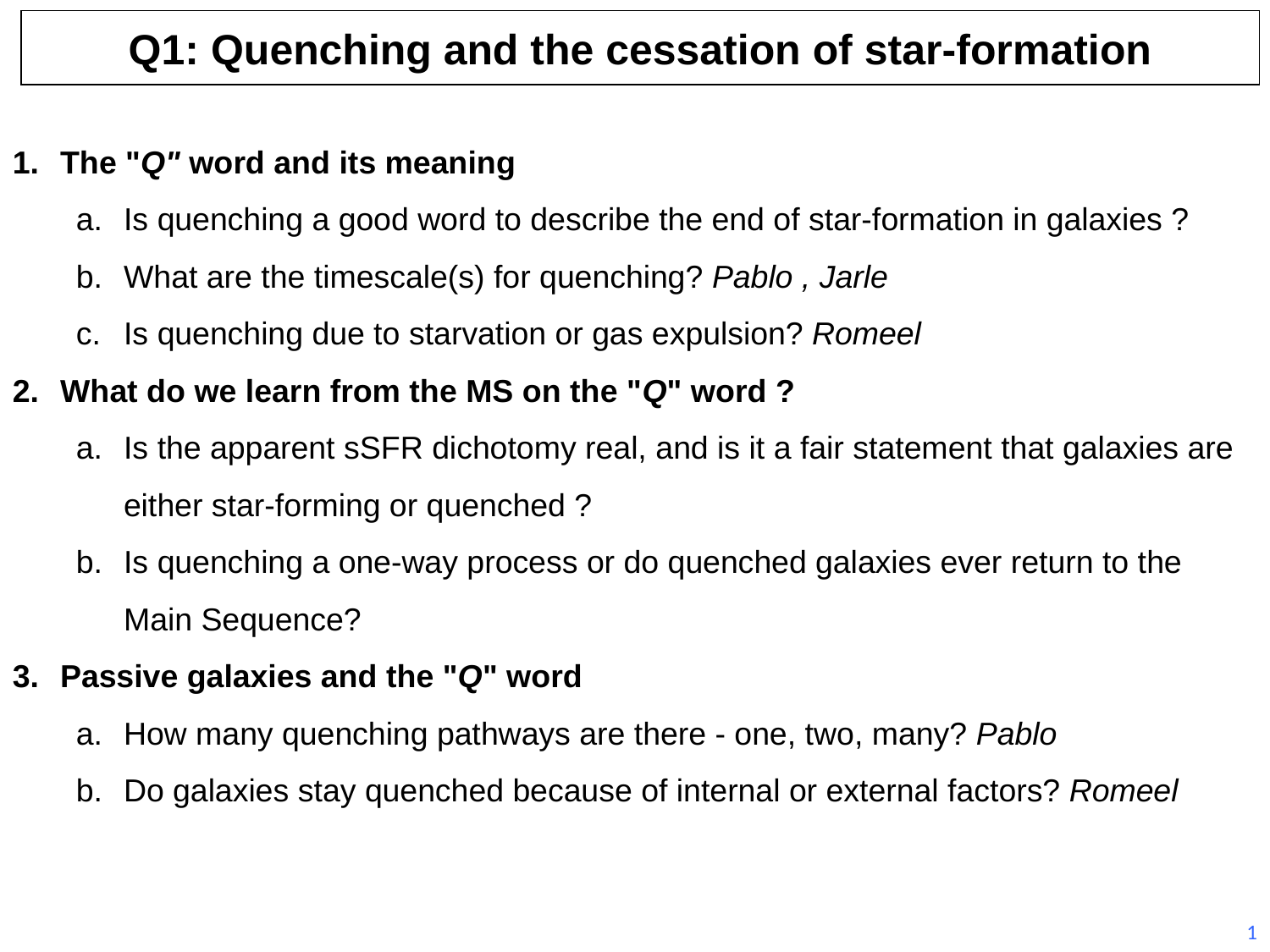

# Q1: Quenching and the cessation of star-formation
The "Q" word and its meaning
Is quenching a good word to describe the end of star-formation in galaxies ?
What are the timescale(s) for quenching? Pablo , Jarle
Is quenching due to starvation or gas expulsion? Romeel
What do we learn from the MS on the "Q" word ?
Is the apparent sSFR dichotomy real, and is it a fair statement that galaxies are either star-forming or quenched ?
Is quenching a one-way process or do quenched galaxies ever return to the Main Sequence?
Passive galaxies and the "Q" word
How many quenching pathways are there - one, two, many? Pablo
Do galaxies stay quenched because of internal or external factors? Romeel
1